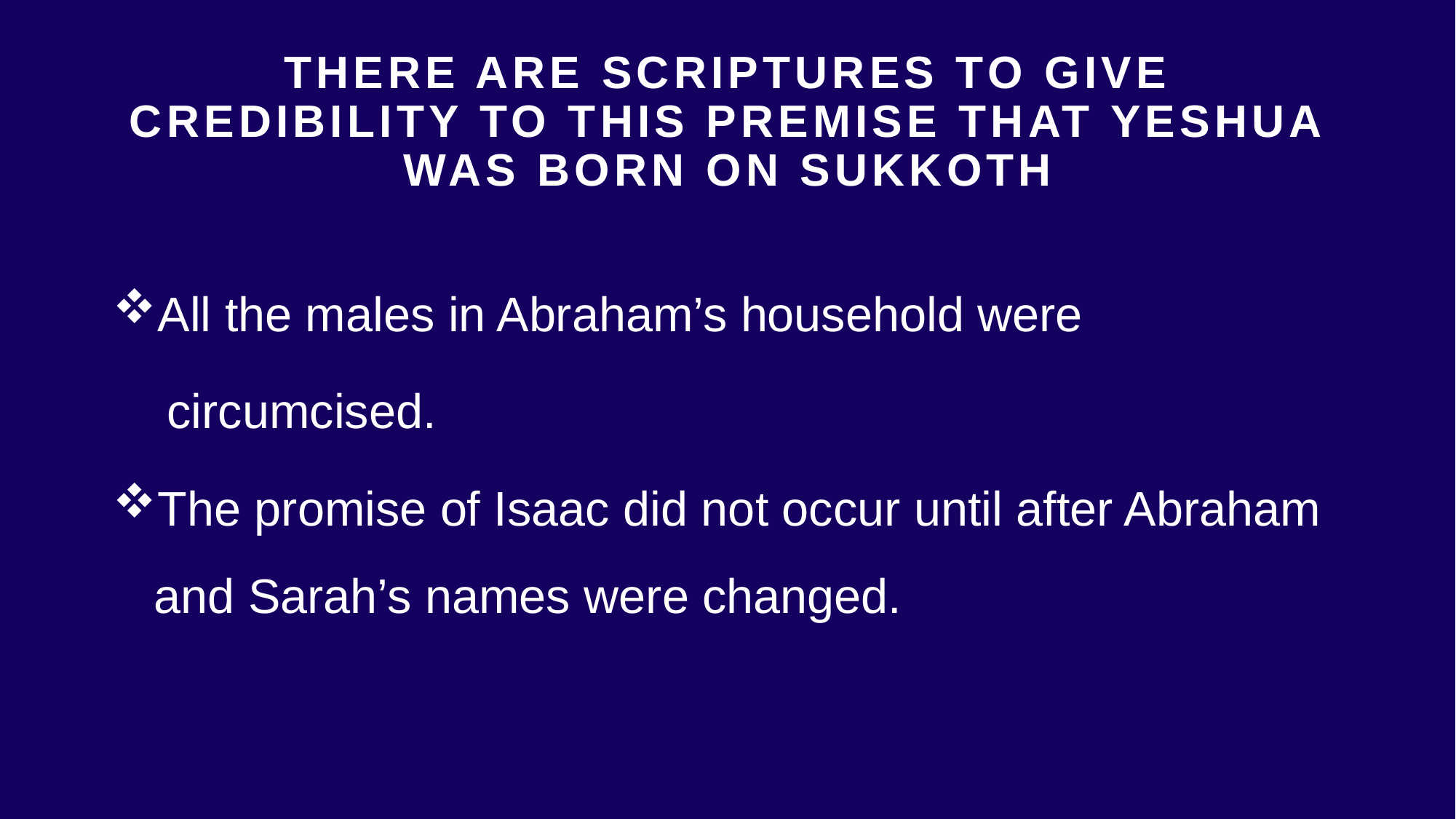

# THERE ARE SCRIPTURES TO GIVE Credibility TO THIS PREMISE that yeshua was born on sukkoth
All the males in Abraham’s household were
    circumcised.
The promise of Isaac did not occur until after Abraham and Sarah’s names were changed.